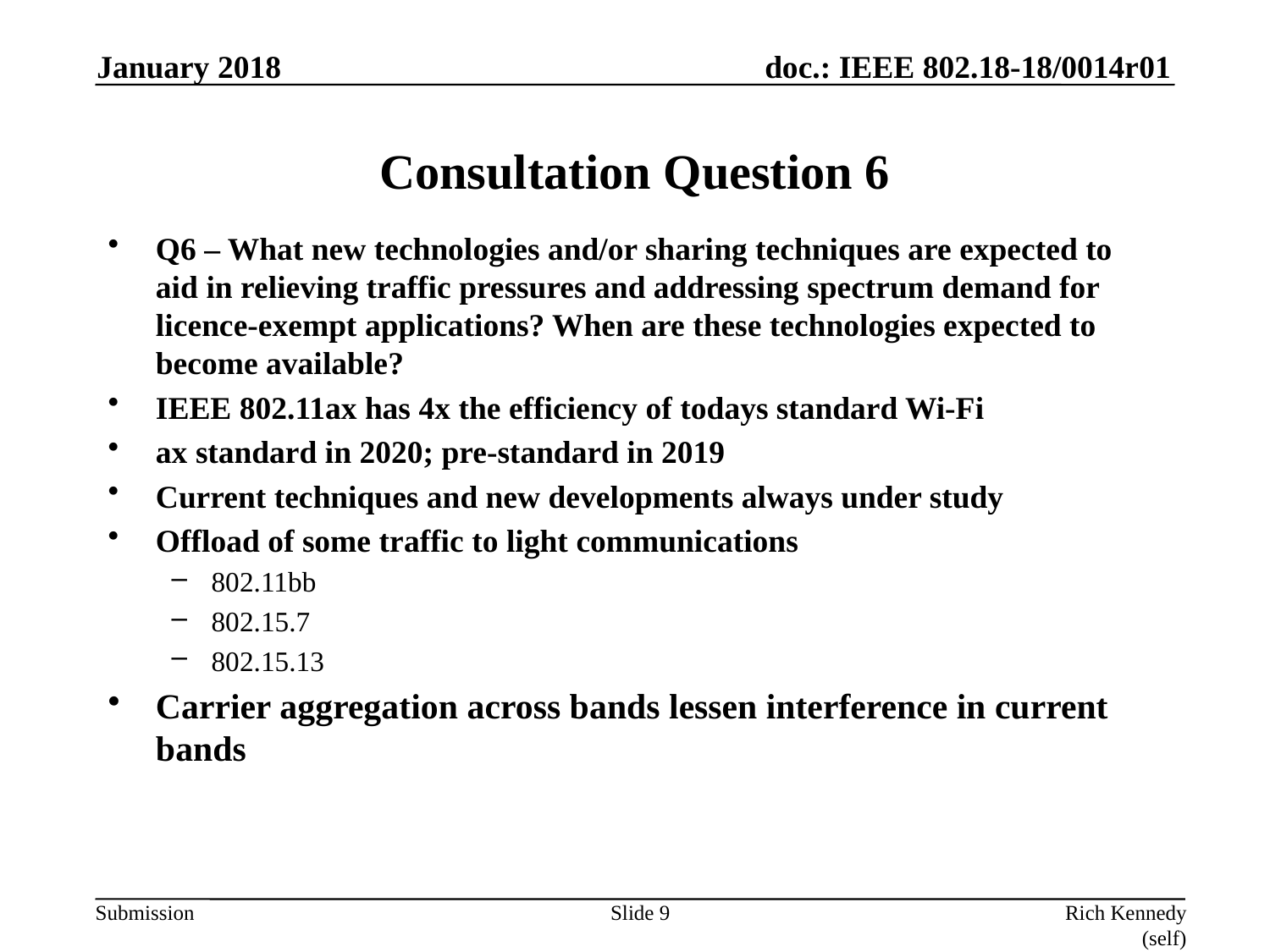

January 2018
# Consultation Question 6
Q6 – What new technologies and/or sharing techniques are expected to aid in relieving traffic pressures and addressing spectrum demand for licence-exempt applications? When are these technologies expected to become available?
IEEE 802.11ax has 4x the efficiency of todays standard Wi-Fi
ax standard in 2020; pre-standard in 2019
Current techniques and new developments always under study
Offload of some traffic to light communications
802.11bb
802.15.7
802.15.13
Carrier aggregation across bands lessen interference in current bands
Slide 9
Rich Kennedy (self)